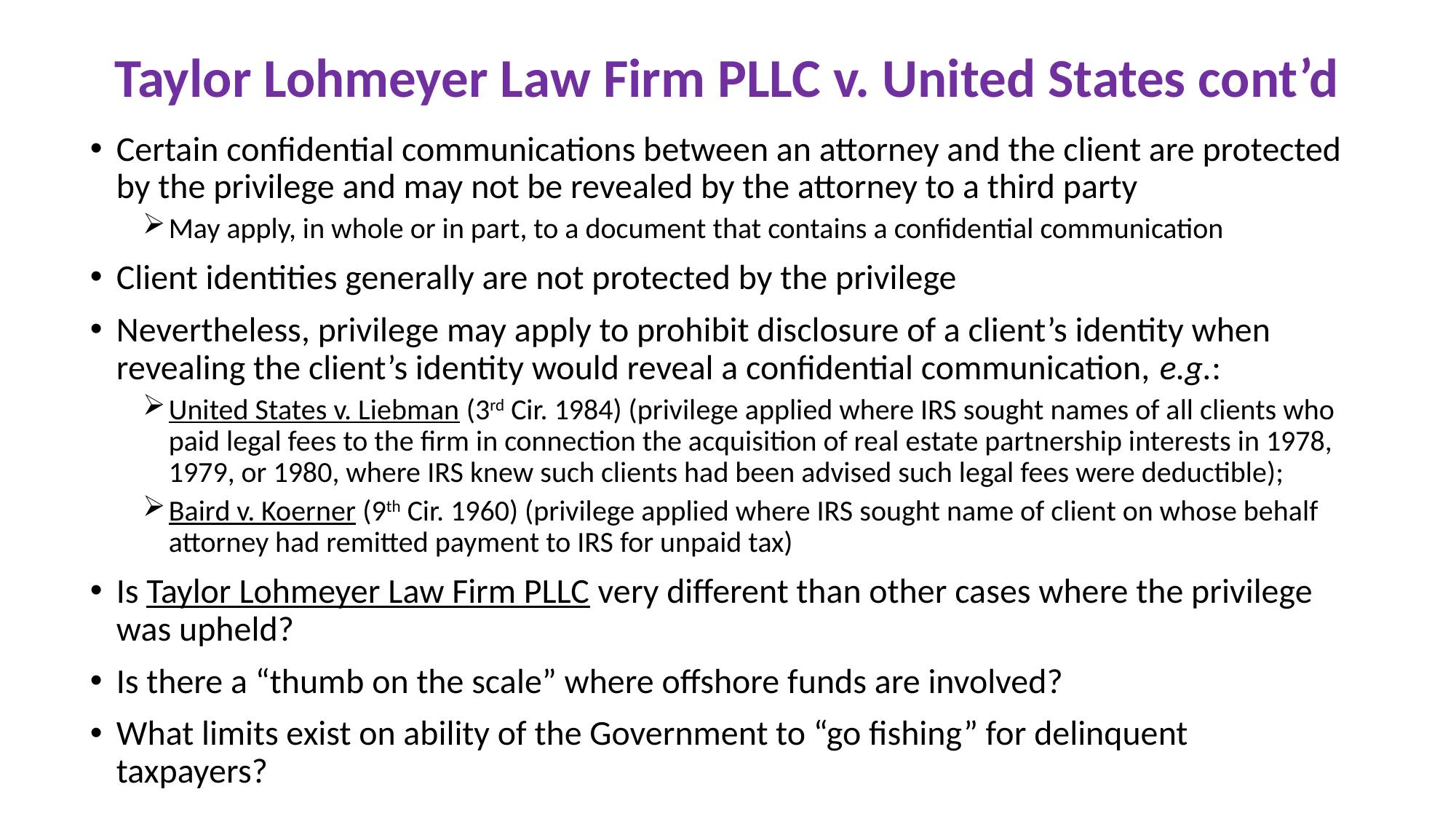

# Taylor Lohmeyer Law Firm PLLC v. United States cont’d
Certain confidential communications between an attorney and the client are protected by the privilege and may not be revealed by the attorney to a third party
May apply, in whole or in part, to a document that contains a confidential communication
Client identities generally are not protected by the privilege
Nevertheless, privilege may apply to prohibit disclosure of a client’s identity when revealing the client’s identity would reveal a confidential communication, e.g.:
United States v. Liebman (3rd Cir. 1984) (privilege applied where IRS sought names of all clients who paid legal fees to the firm in connection the acquisition of real estate partnership interests in 1978, 1979, or 1980, where IRS knew such clients had been advised such legal fees were deductible);
Baird v. Koerner (9th Cir. 1960) (privilege applied where IRS sought name of client on whose behalf attorney had remitted payment to IRS for unpaid tax)
Is Taylor Lohmeyer Law Firm PLLC very different than other cases where the privilege was upheld?
Is there a “thumb on the scale” where offshore funds are involved?
What limits exist on ability of the Government to “go fishing” for delinquent taxpayers?